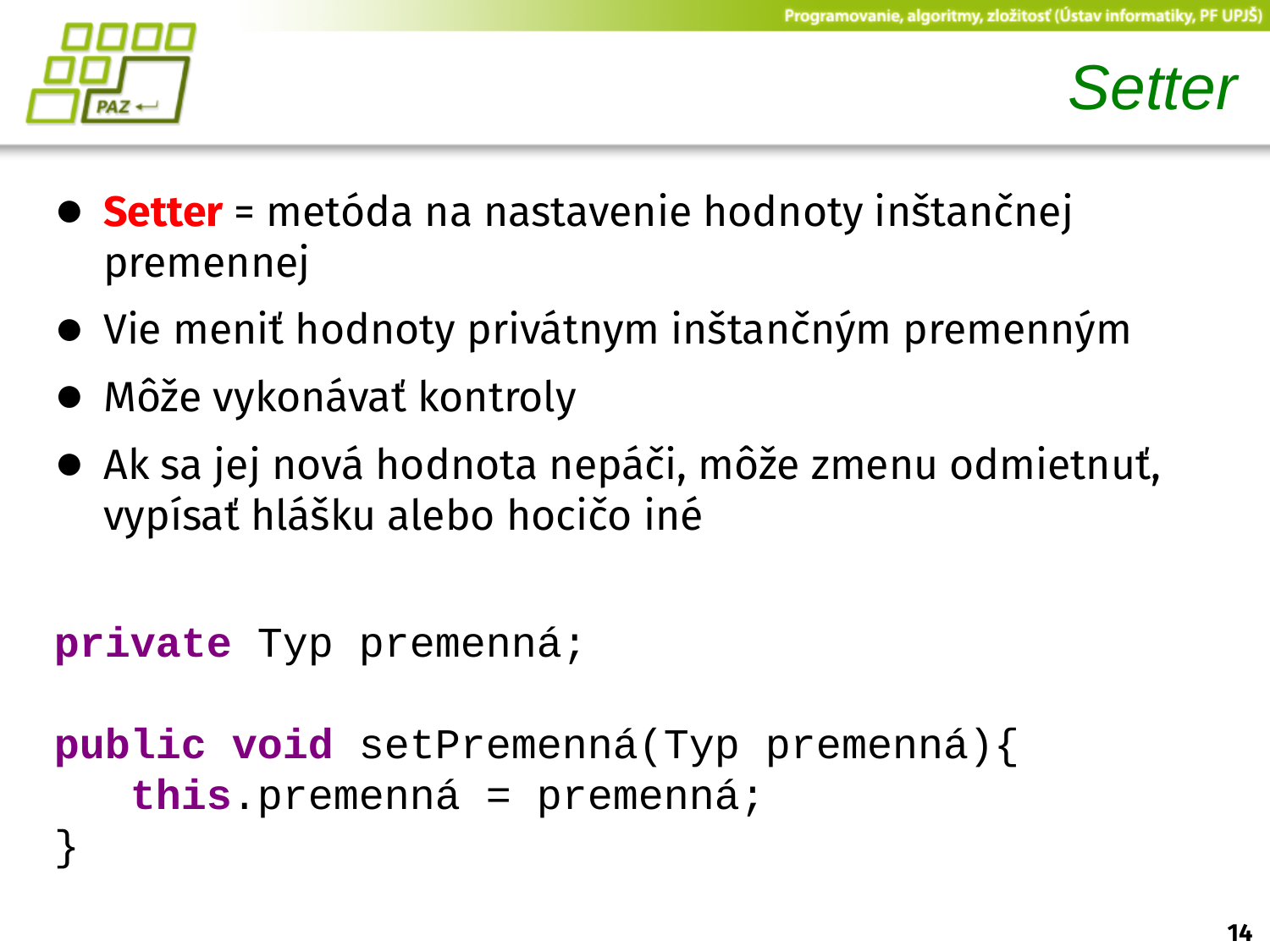

# Setter
Setter = metóda na nastavenie hodnoty inštančnej premennej
Vie meniť hodnoty privátnym inštančným premenným
Môže vykonávať kontroly
Ak sa jej nová hodnota nepáči, môže zmenu odmietnuť, vypísať hlášku alebo hocičo iné

private Typ premenná;

public void setPremenná(Typ premenná){
   this.premenná = premenná;
}